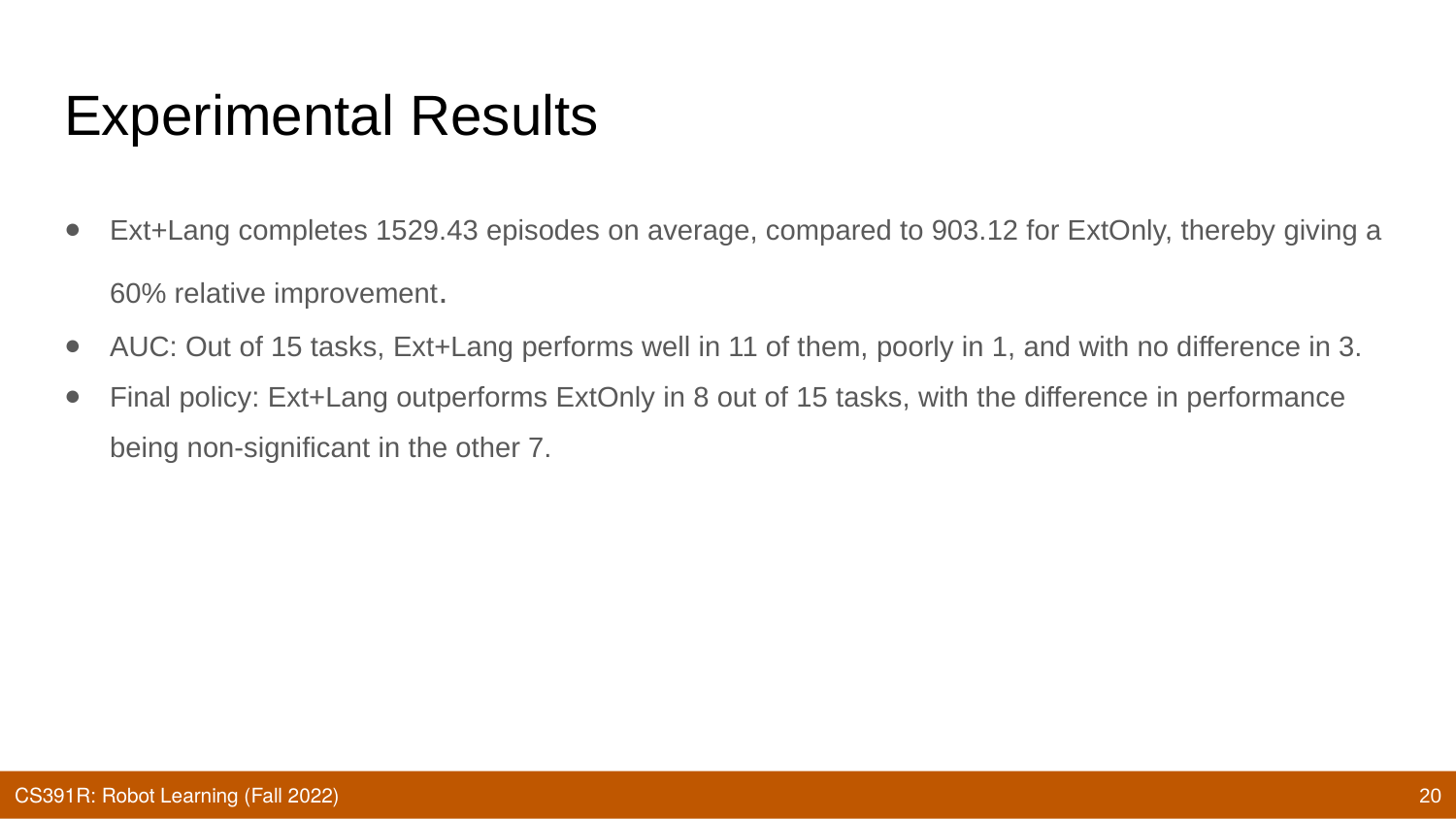

# Experimental Results
Ext+Lang completes 1529.43 episodes on average, compared to 903.12 for ExtOnly, thereby giving a 60% relative improvement.
AUC: Out of 15 tasks, Ext+Lang performs well in 11 of them, poorly in 1, and with no difference in 3.
Final policy: Ext+Lang outperforms ExtOnly in 8 out of 15 tasks, with the difference in performance being non-significant in the other 7.

20